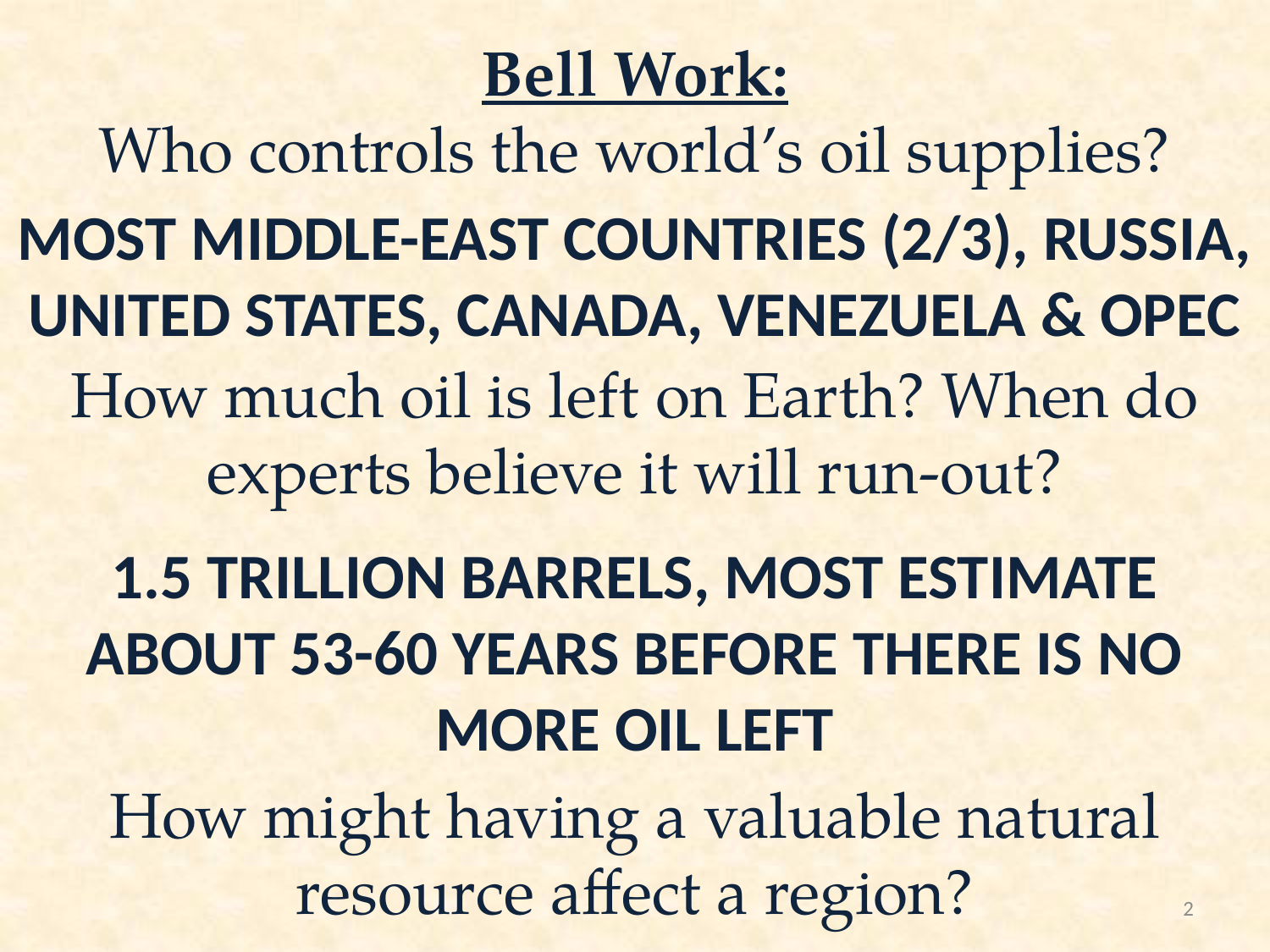

MOST MIDDLE-EAST COUNTRIES (2/3), RUSSIA, UNITED STATES, CANADA, VENEZUELA & OPEC
# Bell Work: Who controls the world’s oil supplies? How much oil is left on Earth? When do experts believe it will run-out?
1.5 TRILLION BARRELS, MOST ESTIMATE ABOUT 53-60 YEARS BEFORE THERE IS NO MORE OIL LEFT
How might having a valuable natural resource affect a region?
2